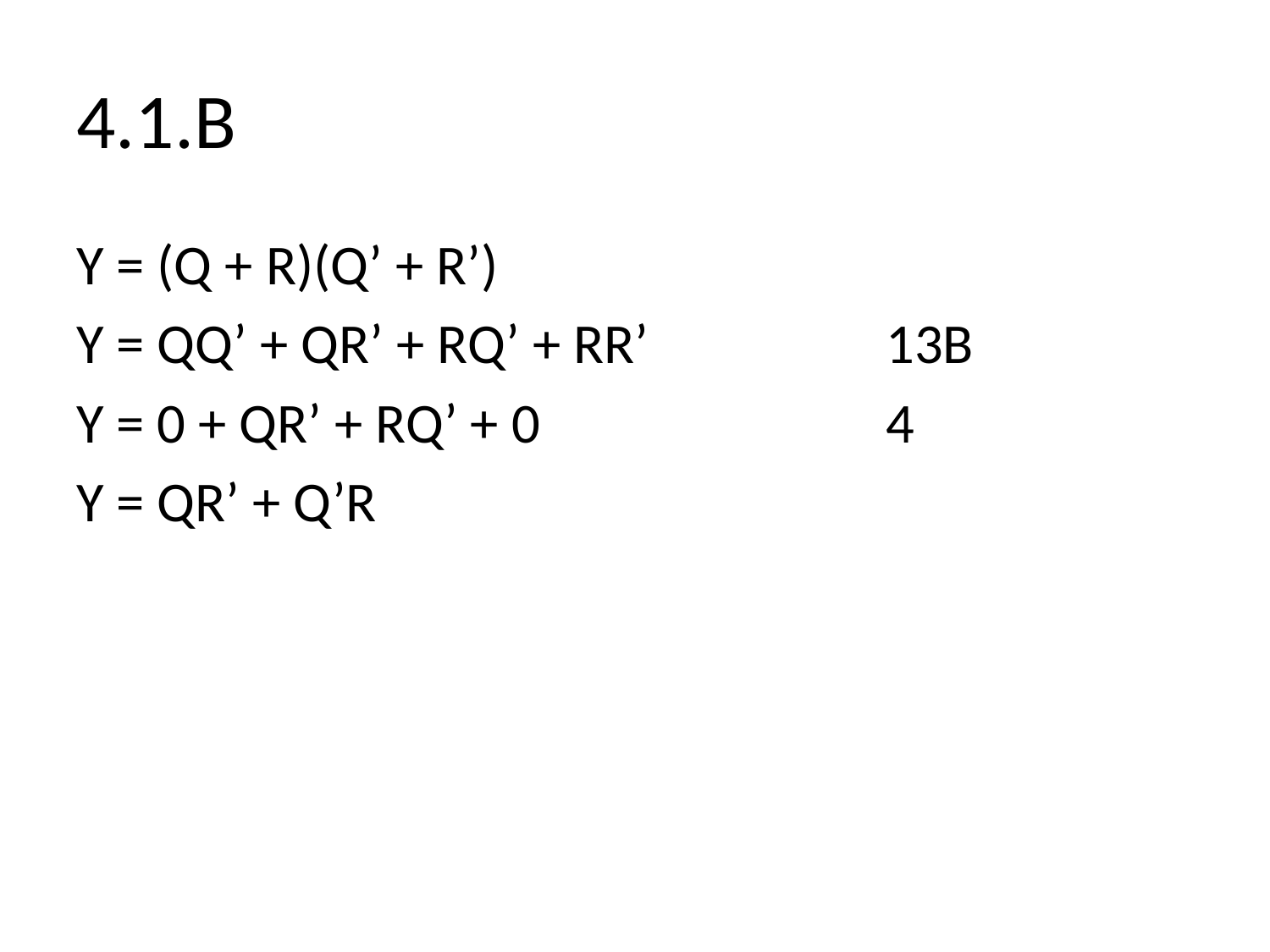

# 4.1.B
Y = (Q + R)(Q’ + R’)
Y = QQ’ + QR’ + RQ’ + RR’		13B
Y = 0 + QR’ + RQ’ + 0 			4
Y = QR’ + Q’R